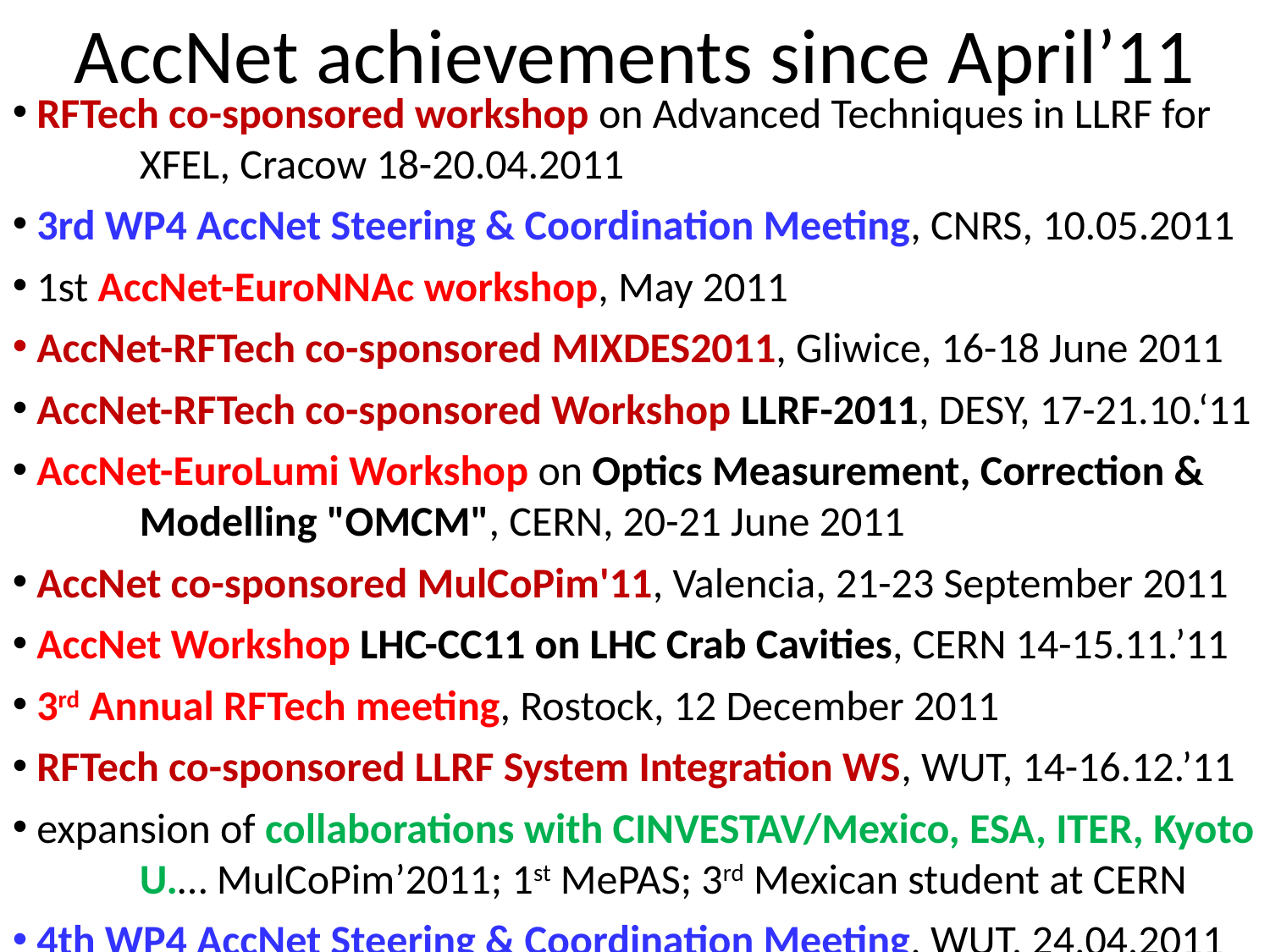

AccNet achievements since April’11
 RFTech co-sponsored workshop on Advanced Techniques in LLRF for 	XFEL, Cracow 18-20.04.2011
 3rd WP4 AccNet Steering & Coordination Meeting, CNRS, 10.05.2011
 1st AccNet-EuroNNAc workshop, May 2011
 AccNet-RFTech co-sponsored MIXDES2011, Gliwice, 16-18 June 2011
 AccNet-RFTech co-sponsored Workshop LLRF-2011, DESY, 17-21.10.‘11
 AccNet-EuroLumi Workshop on Optics Measurement, Correction & 	Modelling "OMCM", CERN, 20-21 June 2011
 AccNet co-sponsored MulCoPim'11, Valencia, 21-23 September 2011
 AccNet Workshop LHC-CC11 on LHC Crab Cavities, CERN 14-15.11.’11
 3rd Annual RFTech meeting, Rostock, 12 December 2011
 RFTech co-sponsored LLRF System Integration WS, WUT, 14-16.12.’11
 expansion of collaborations with CINVESTAV/Mexico, ESA, ITER, Kyoto 	U.… MulCoPim’2011; 1st MePAS; 3rd Mexican student at CERN
 4th WP4 AccNet Steering & Coordination Meeting, WUT, 24.04.2011